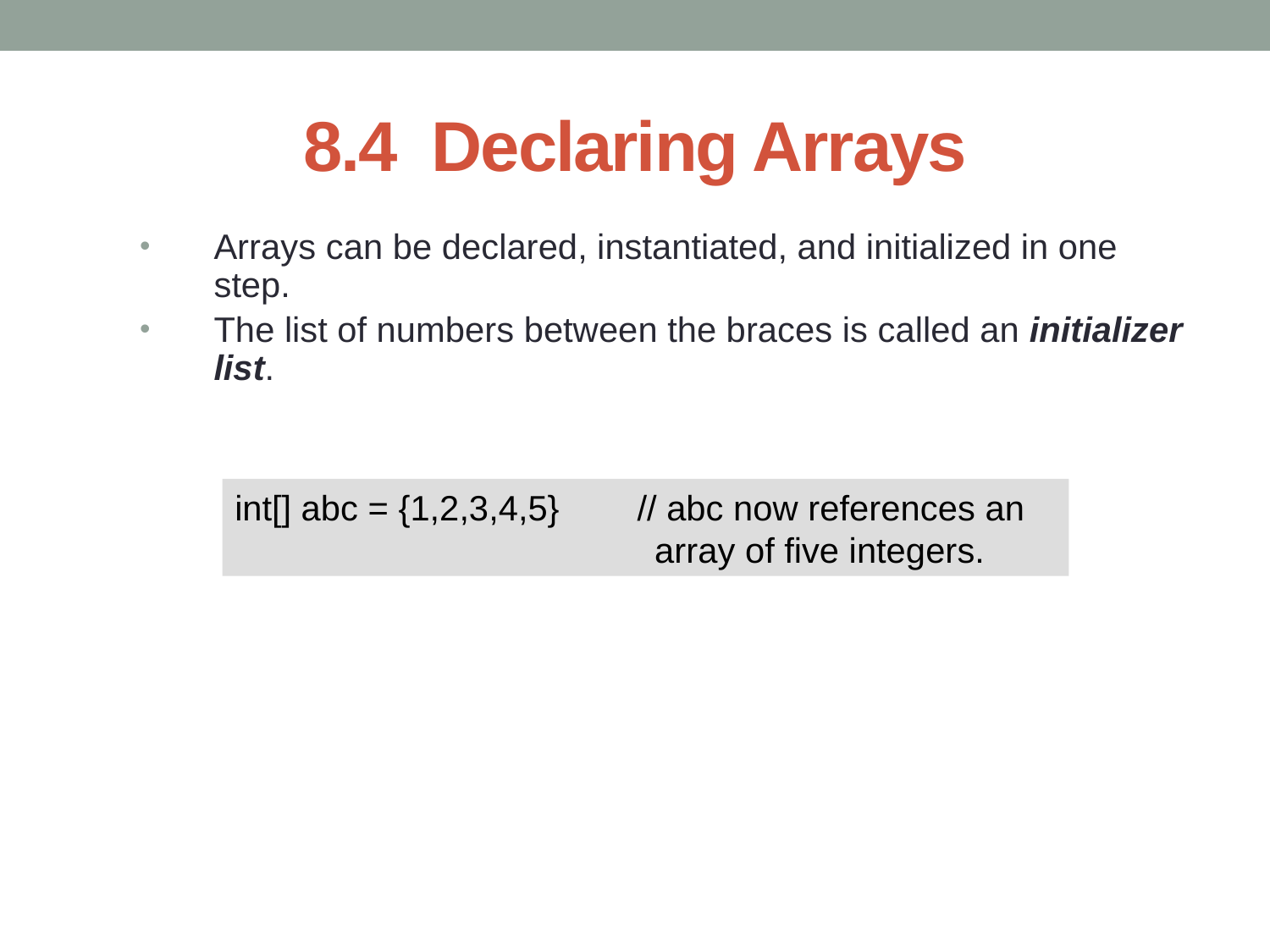

# 8.4  Declaring Arrays
Arrays can be declared, instantiated, and initialized in one step.
The list of numbers between the braces is called an initializer list.

int[] abc = {1,2,3,4,5}        // abc now references an 			    array of five integers.